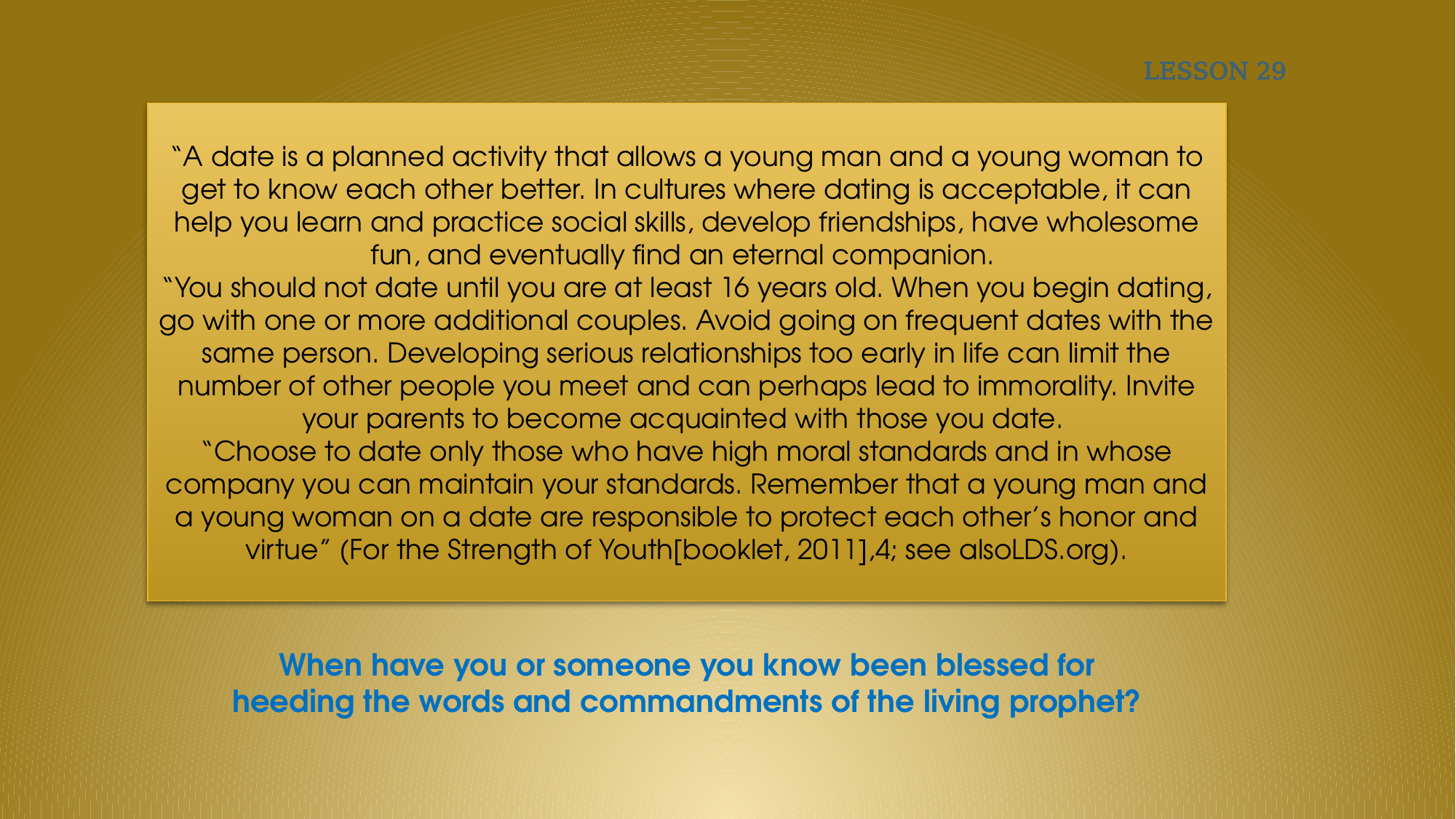

LESSON 29
“A date is a planned activity that allows a young man and a young woman to get to know each other better. In cultures where dating is acceptable, it can help you learn and practice social skills, develop friendships, have wholesome fun, and eventually find an eternal companion.
“You should not date until you are at least 16 years old. When you begin dating, go with one or more additional couples. Avoid going on frequent dates with the same person. Developing serious relationships too early in life can limit the number of other people you meet and can perhaps lead to immorality. Invite your parents to become acquainted with those you date.
“Choose to date only those who have high moral standards and in whose company you can maintain your standards. Remember that a young man and a young woman on a date are responsible to protect each other’s honor and virtue” (For the Strength of Youth[booklet, 2011],4; see alsoLDS.org).
When have you or someone you know been blessed for heeding the words and commandments of the living prophet?